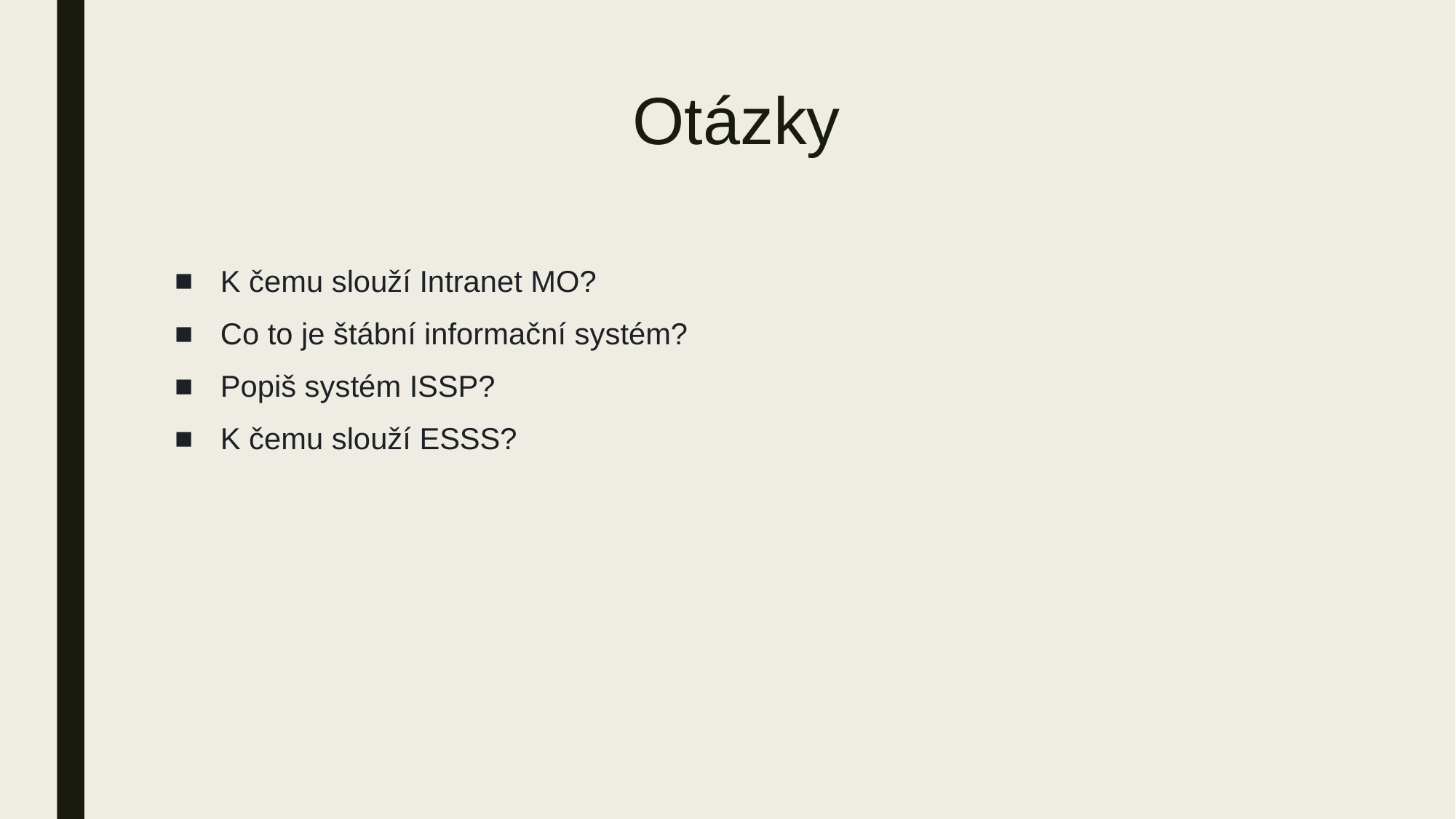

# Otázky
K čemu slouží Intranet MO?
Co to je štábní informační systém?
Popiš systém ISSP?
K čemu slouží ESSS?